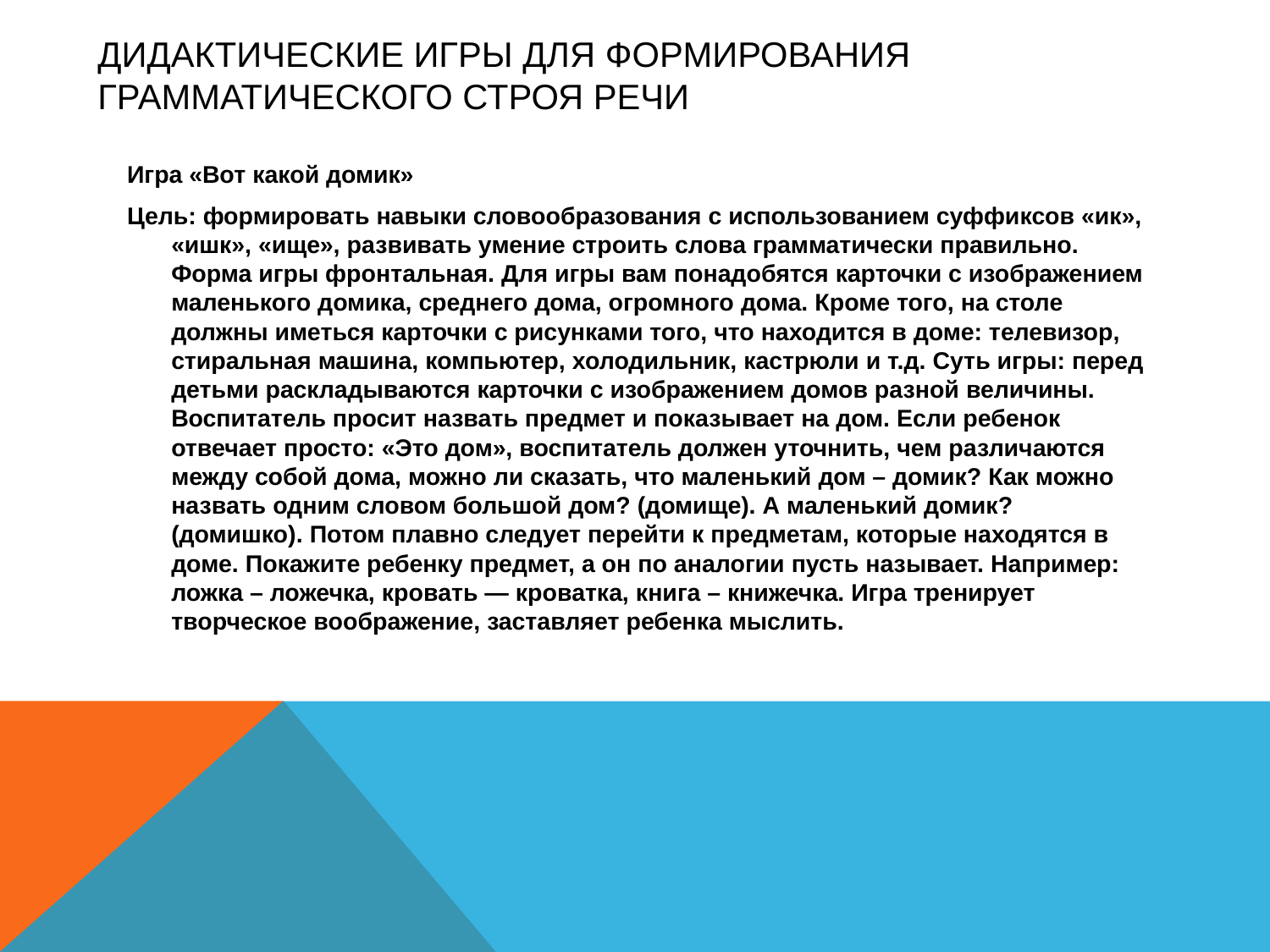

# Дидактические игры для формирования грамматического строя речи
Игра «Вот какой домик»
Цель: формировать навыки словообразования с использованием суффиксов «ик», «ишк», «ище», развивать умение строить слова грамматически правильно. Форма игры фронтальная. Для игры вам понадобятся карточки с изображением маленького домика, среднего дома, огромного дома. Кроме того, на столе должны иметься карточки с рисунками того, что находится в доме: телевизор, стиральная машина, компьютер, холодильник, кастрюли и т.д. Суть игры: перед детьми раскладываются карточки с изображением домов разной величины. Воспитатель просит назвать предмет и показывает на дом. Если ребенок отвечает просто: «Это дом», воспитатель должен уточнить, чем различаются между собой дома, можно ли сказать, что маленький дом – домик? Как можно назвать одним словом большой дом? (домище). А маленький домик? (домишко). Потом плавно следует перейти к предметам, которые находятся в доме. Покажите ребенку предмет, а он по аналогии пусть называет. Например: ложка – ложечка, кровать — кроватка, книга – книжечка. Игра тренирует творческое воображение, заставляет ребенка мыслить.